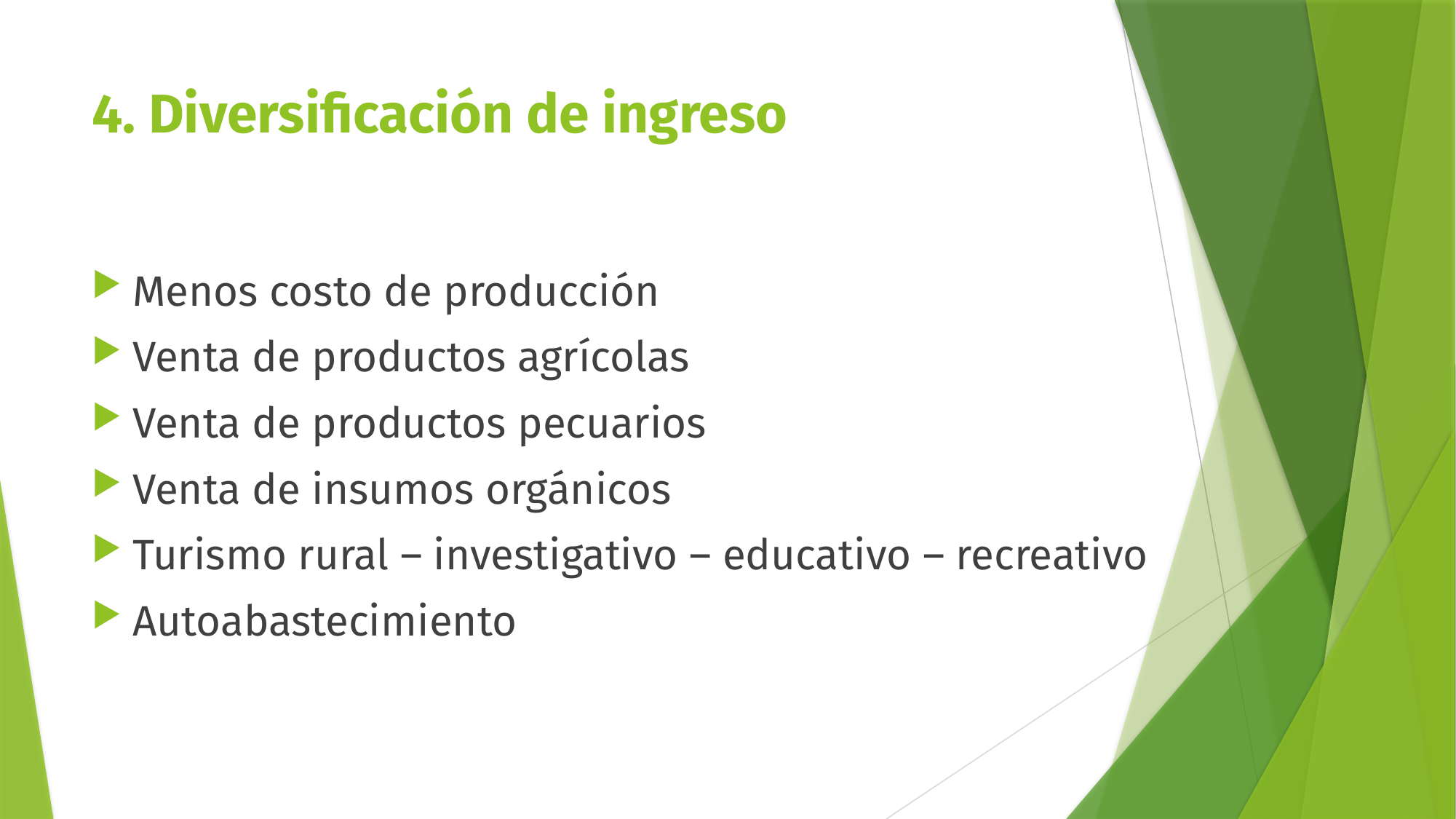

# 4. Diversificación de ingreso
Menos costo de producción
Venta de productos agrícolas
Venta de productos pecuarios
Venta de insumos orgánicos
Turismo rural – investigativo – educativo – recreativo
Autoabastecimiento